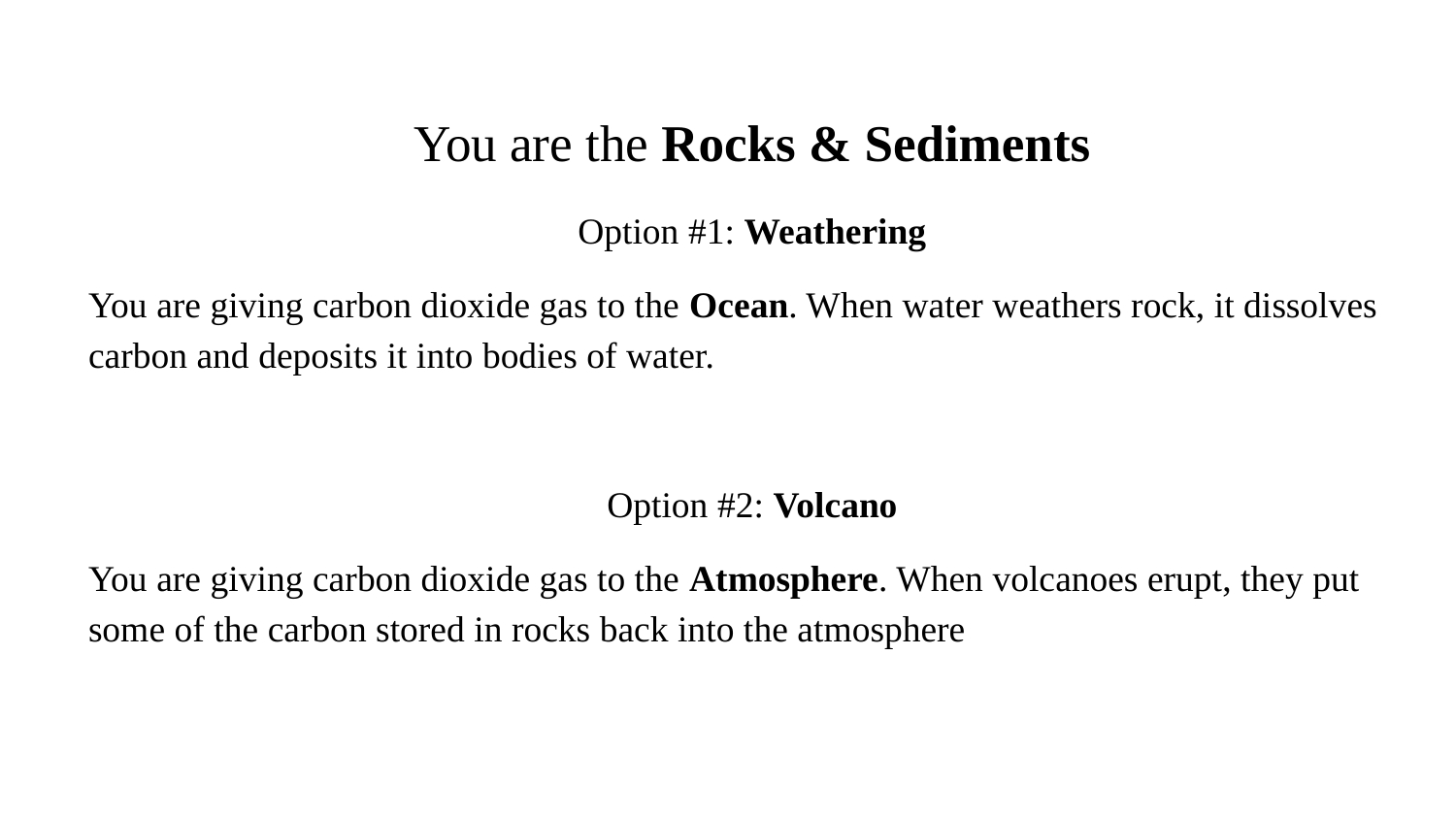

# You are the Rocks & Sediments
Option #1: Weathering
You are giving carbon dioxide gas to the Ocean. When water weathers rock, it dissolves carbon and deposits it into bodies of water.

Option #2: Volcano
You are giving carbon dioxide gas to the Atmosphere. When volcanoes erupt, they put some of the carbon stored in rocks back into the atmosphere